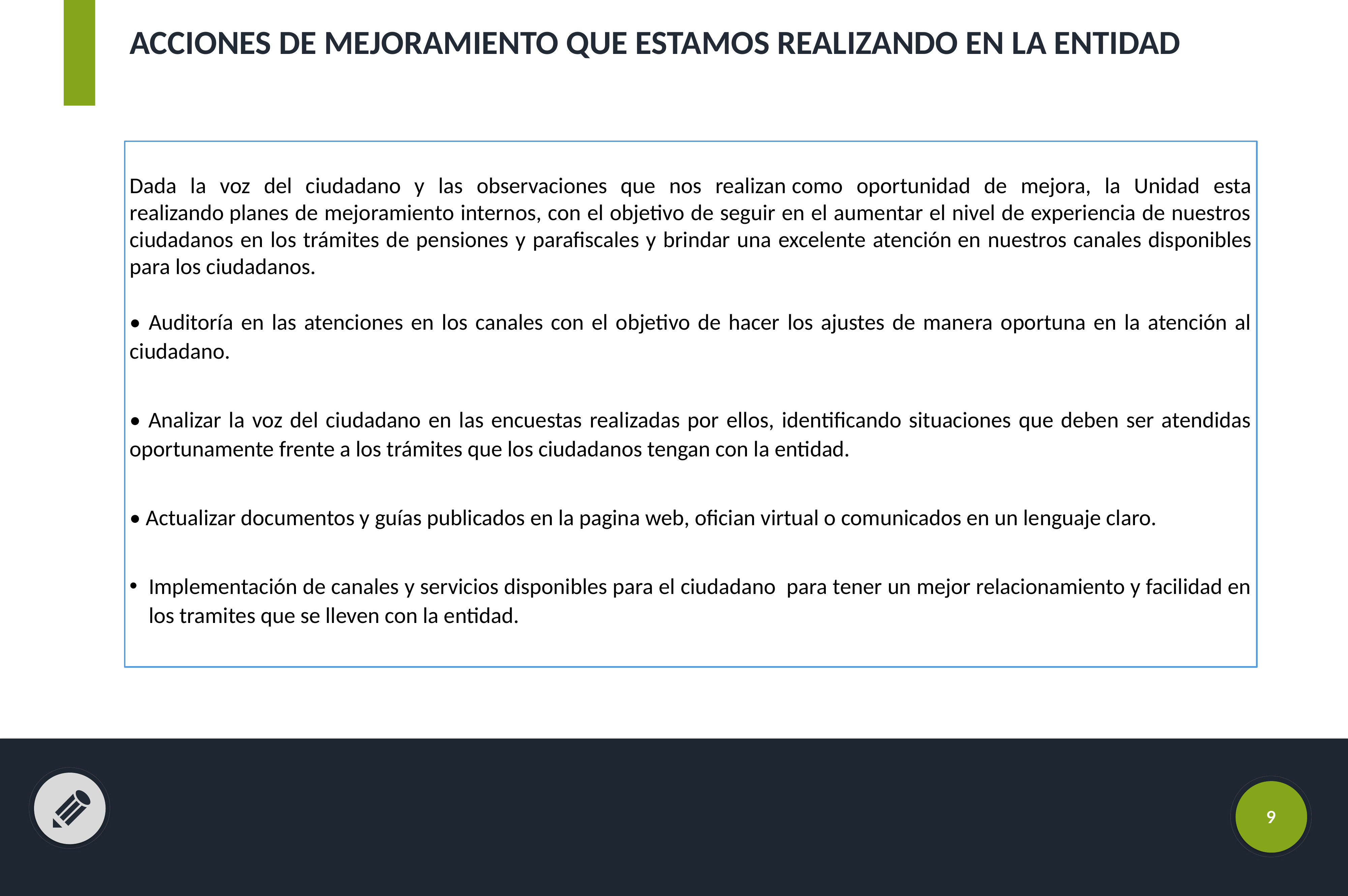

ACCIONES DE MEJORAMIENTO QUE ESTAMOS REALIZANDO EN LA ENTIDAD

Dada la voz del ciudadano y las observaciones que nos realizan como oportunidad de mejora, la Unidad esta realizando planes de mejoramiento internos, con el objetivo de seguir en el aumentar el nivel de experiencia de nuestros ciudadanos en los trámites de pensiones y parafiscales y brindar una excelente atención en nuestros canales disponibles para los ciudadanos.

• Auditoría en las atenciones en los canales con el objetivo de hacer los ajustes de manera oportuna en la atención al ciudadano.

• Analizar la voz del ciudadano en las encuestas realizadas por ellos, identificando situaciones que deben ser atendidas oportunamente frente a los trámites que los ciudadanos tengan con la entidad.

• Actualizar documentos y guías publicados en la pagina web, ofician virtual o comunicados en un lenguaje claro.

Implementación de canales y servicios disponibles para el ciudadano  para tener un mejor relacionamiento y facilidad en los tramites que se lleven con la entidad.